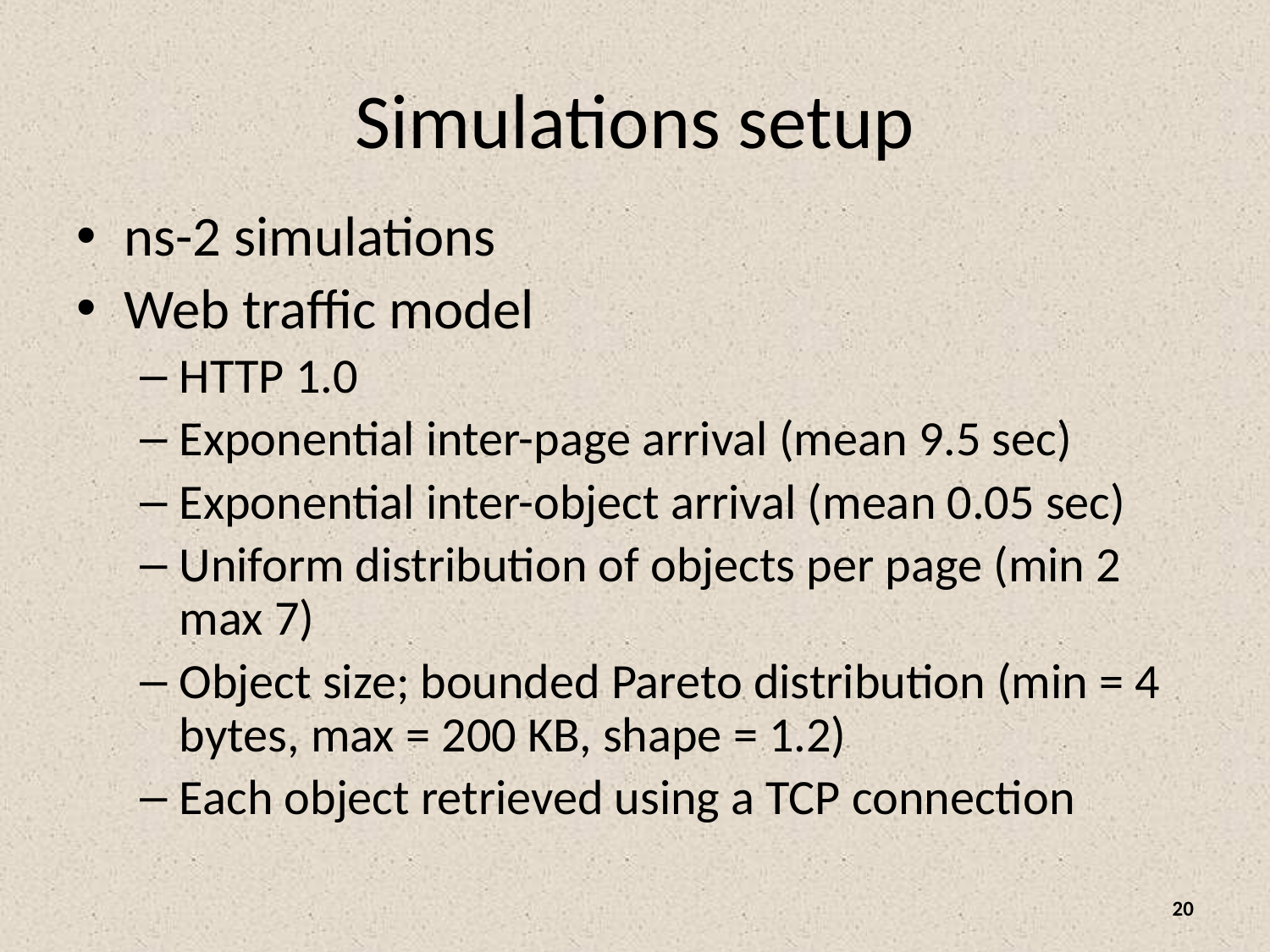

# Simulations setup
ns-2 simulations
Web traffic model
HTTP 1.0
Exponential inter-page arrival (mean 9.5 sec)
Exponential inter-object arrival (mean 0.05 sec)
Uniform distribution of objects per page (min 2 max 7)
Object size; bounded Pareto distribution (min = 4 bytes, max = 200 KB, shape = 1.2)
Each object retrieved using a TCP connection

20